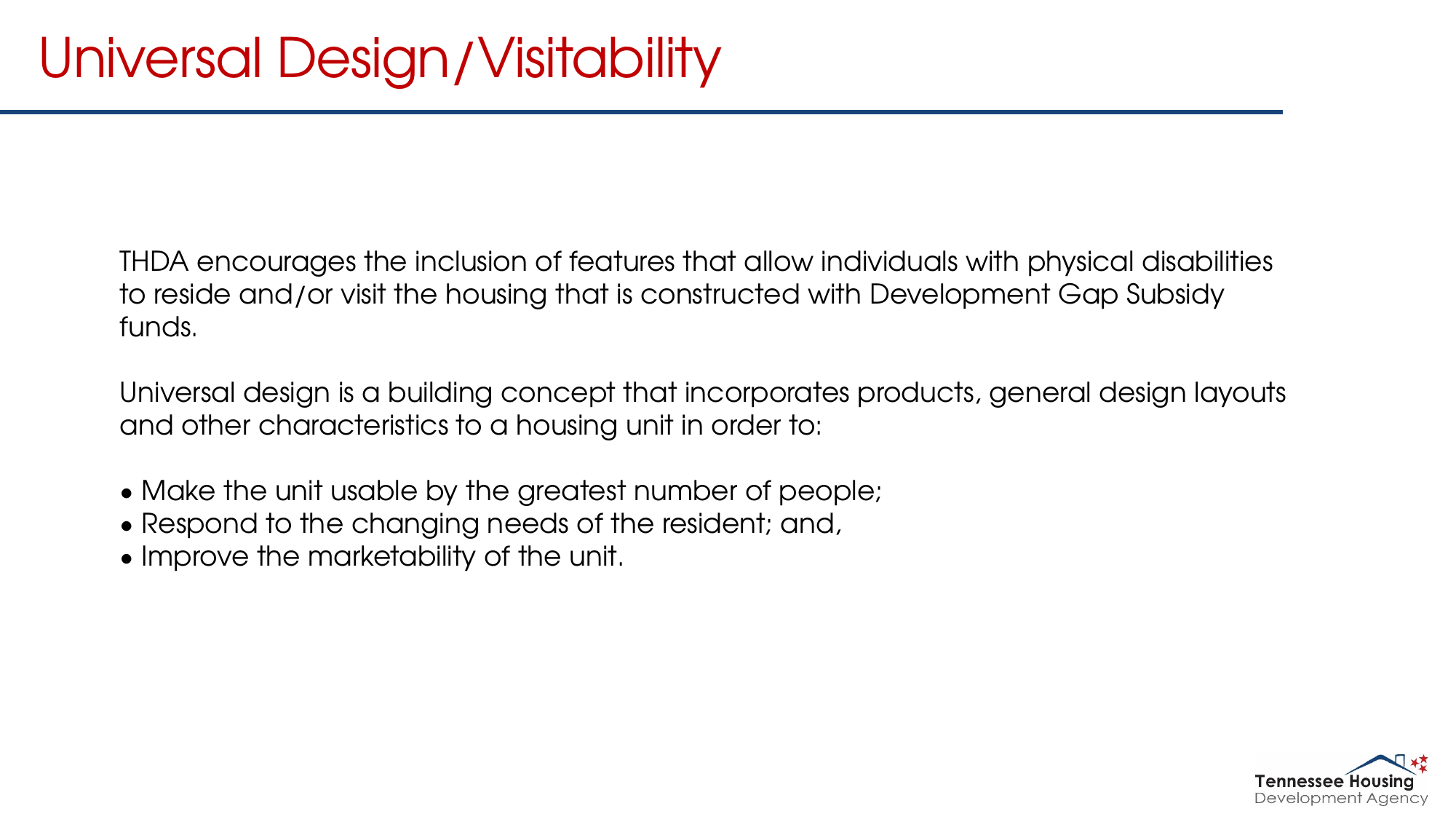

# Universal Design/Visitability
THDA encourages the inclusion of features that allow individuals with physical disabilities to reside and/or visit the housing that is constructed with Development Gap Subsidy funds.

Universal design is a building concept that incorporates products, general design layouts and other characteristics to a housing unit in order to:

• Make the unit usable by the greatest number of people;
• Respond to the changing needs of the resident; and,
• Improve the marketability of the unit.